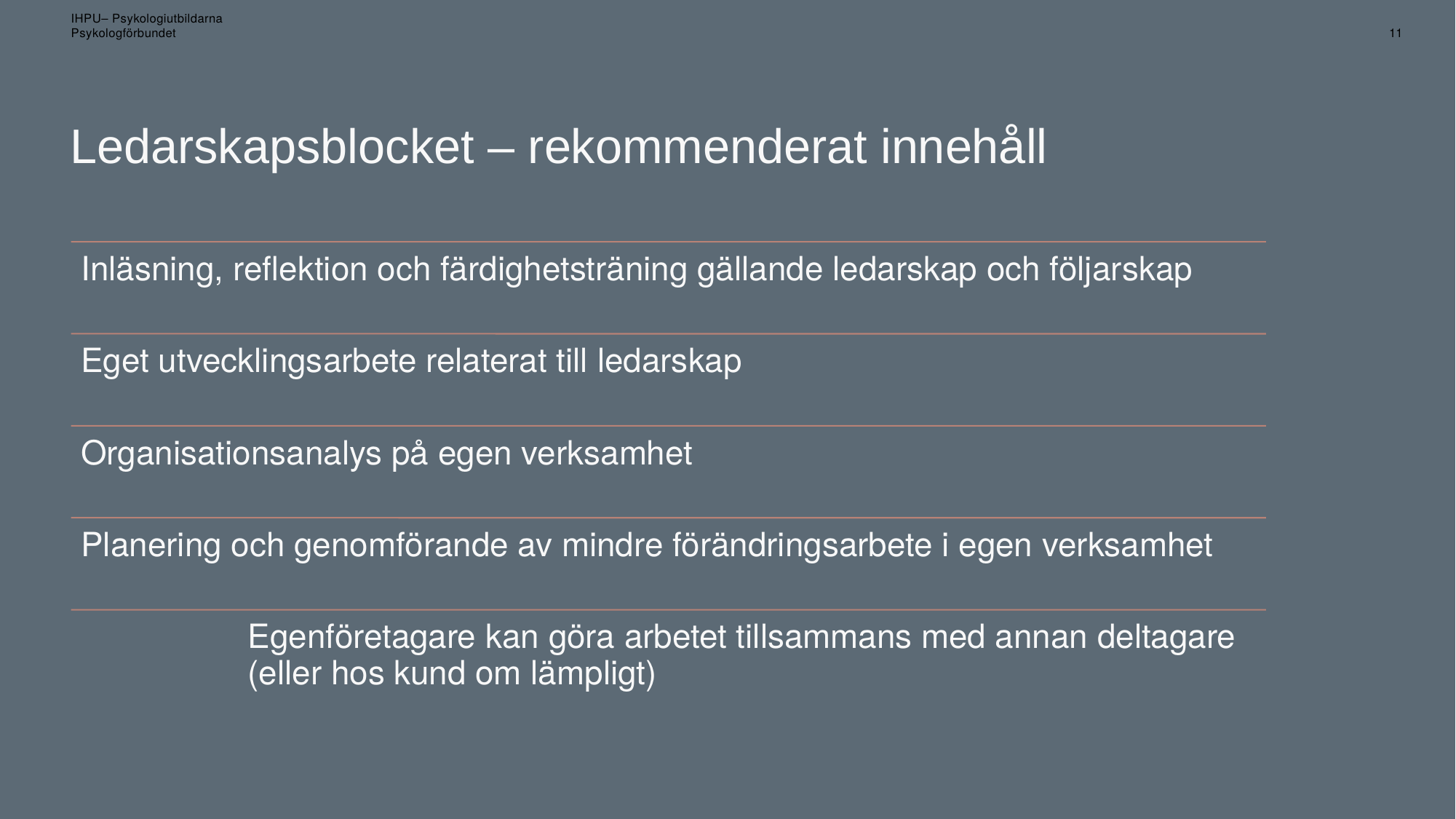

11
# Ledarskapsblocket – rekommenderat innehåll
Inläsning, reflektion och färdighetsträning gällande ledarskap och följarskap
Eget utvecklingsarbete relaterat till ledarskap
Organisationsanalys på egen verksamhet
Planering och genomförande av mindre förändringsarbete i egen verksamhet
                  Egenföretagare kan göra arbetet tillsammans med annan deltagare
                  (eller hos kund om lämpligt)